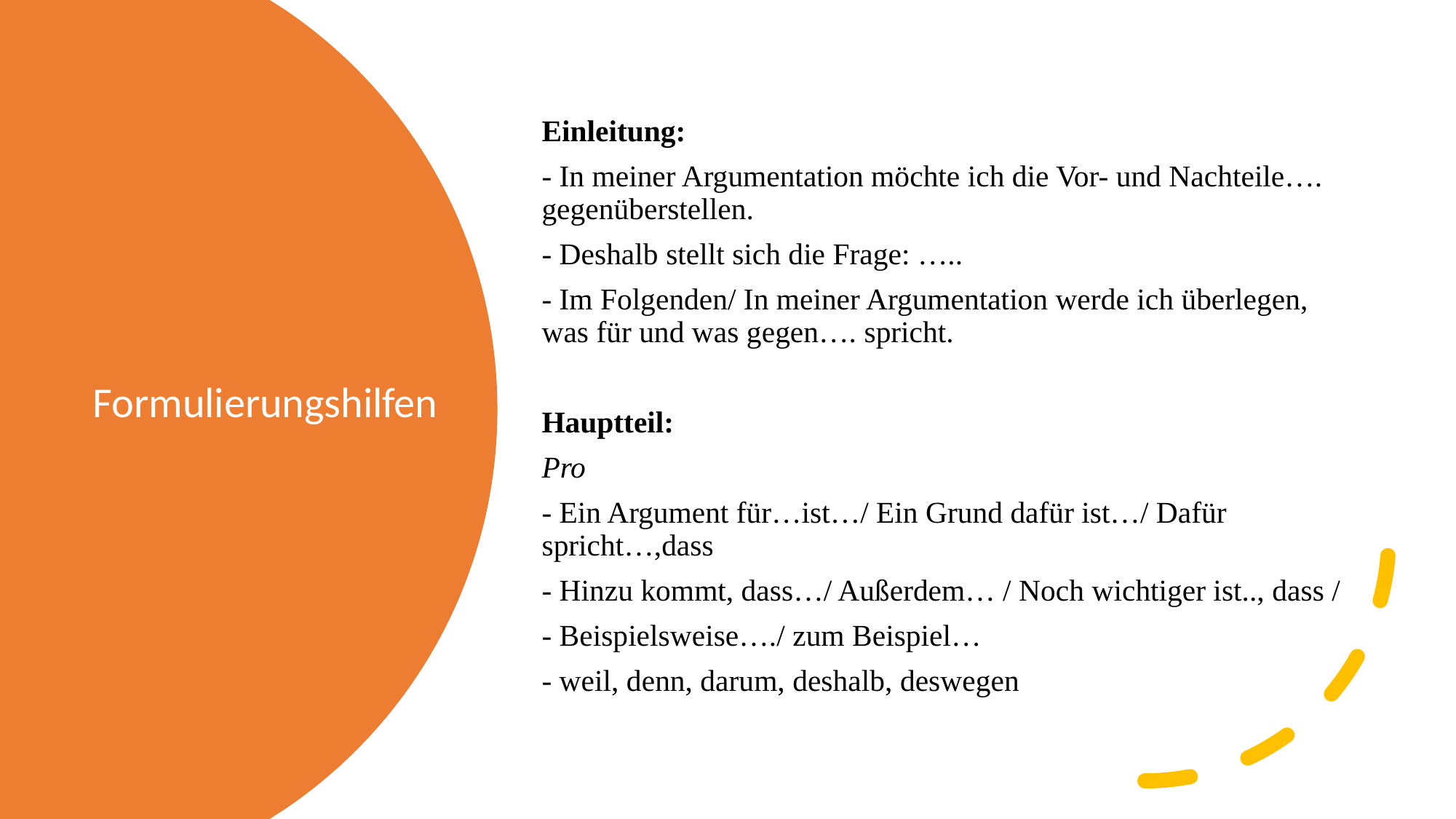

Einleitung:
- In meiner Argumentation möchte ich die Vor- und Nachteile…. gegenüberstellen.
- Deshalb stellt sich die Frage: …..
- Im Folgenden/ In meiner Argumentation werde ich überlegen, was für und was gegen…. spricht.

Hauptteil:
Pro
- Ein Argument für…ist…/ Ein Grund dafür ist…/ Dafür spricht…,dass
- Hinzu kommt, dass…/ Außerdem… / Noch wichtiger ist.., dass /
- Beispielsweise…./ zum Beispiel…
- weil, denn, darum, deshalb, deswegen

# Formulierungshilfen